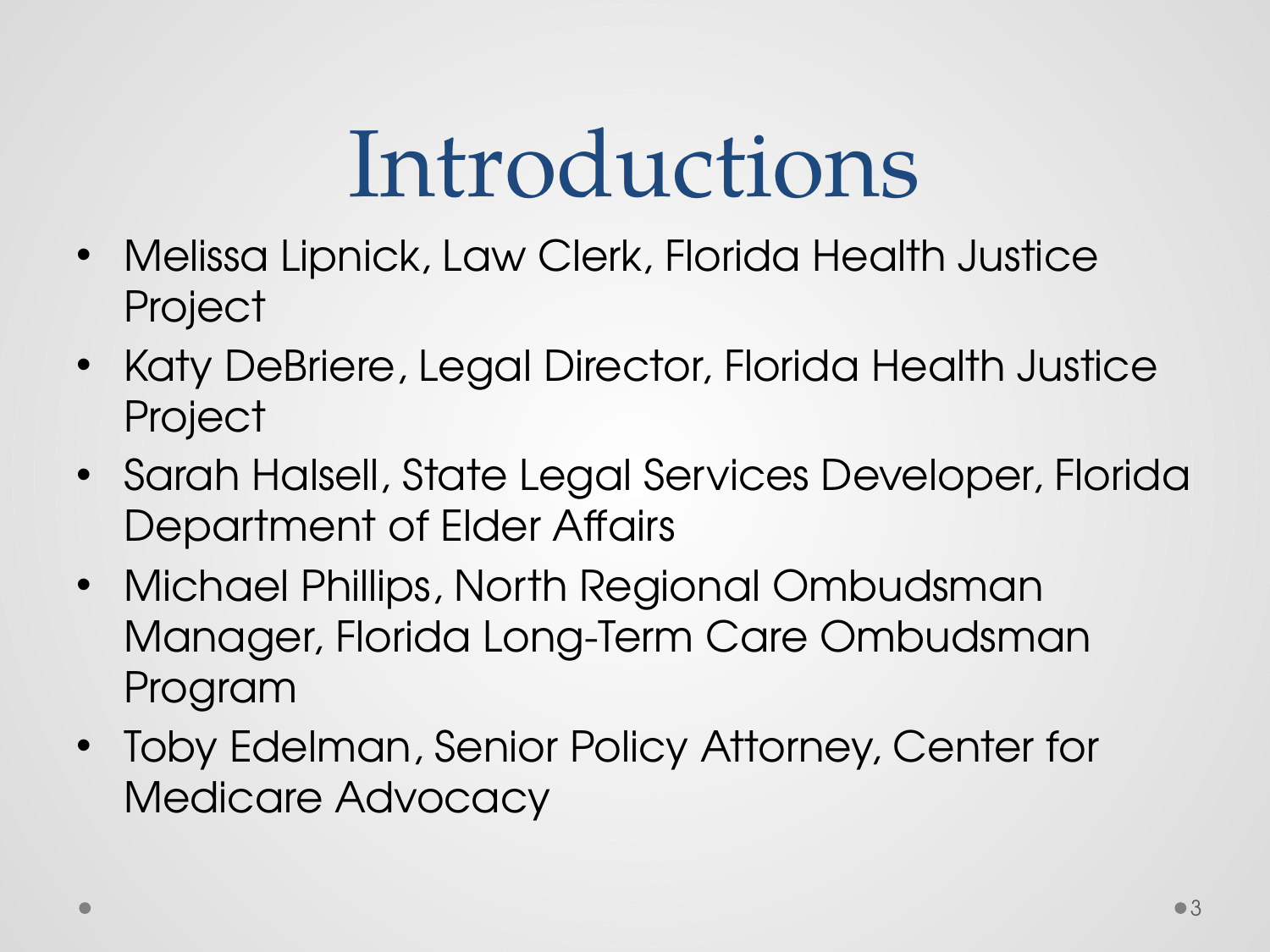

# Introductions
Melissa Lipnick, Law Clerk, Florida Health Justice Project
Katy DeBriere, Legal Director, Florida Health Justice Project
Sarah Halsell, State Legal Services Developer, Florida Department of Elder Affairs
Michael Phillips, North Regional Ombudsman Manager, Florida Long-Term Care Ombudsman Program
Toby Edelman, Senior Policy Attorney, Center for Medicare Advocacy

3